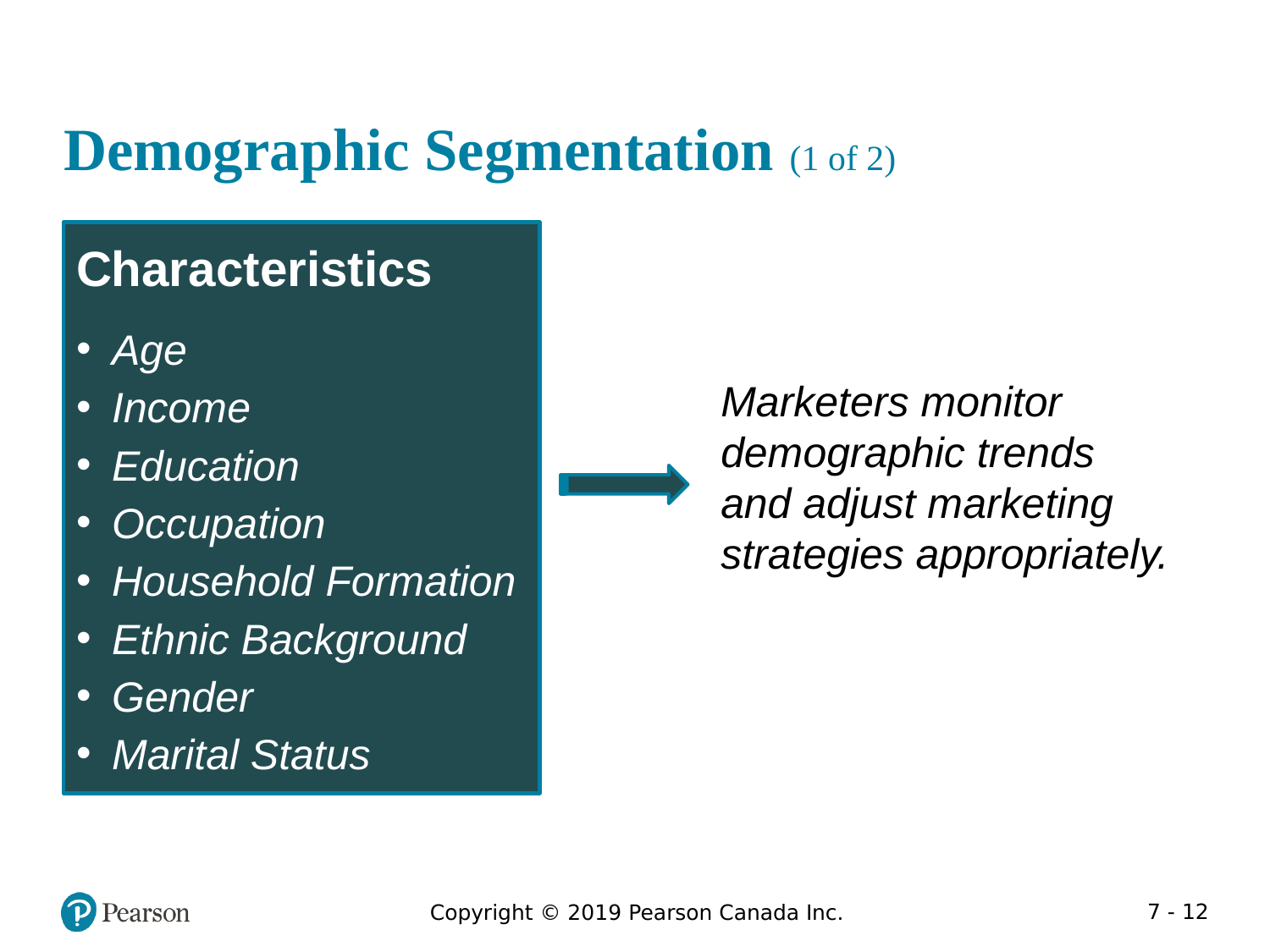

# Demographic Segmentation (1 of 2)
Characteristics
Age
Income
Education
Occupation
Household Formation
Ethnic Background
Gender
Marital Status
Marketers monitor demographic trends and adjust marketing strategies appropriately.